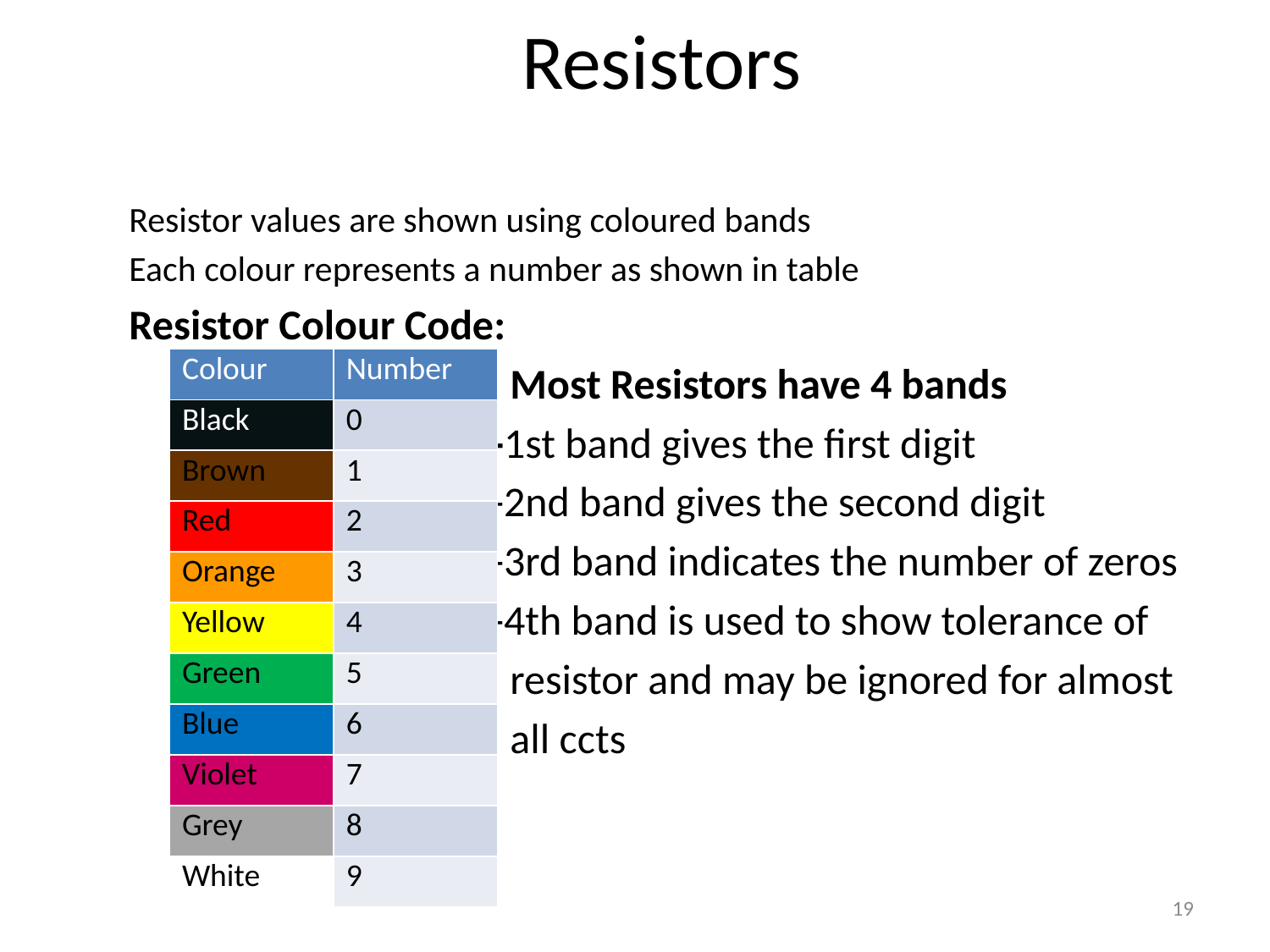

# Resistors
Resistor values are shown using coloured bands
Each colour represents a number as shown in table
Resistor Colour Code:
                                        Most Resistors have 4 bands
                                      -1st band gives the first digit
                                      -2nd band gives the second digit
                                      -3rd band indicates the number of zeros
                                      -4th band is used to show tolerance of
                                        resistor and may be ignored for almost
                                        all ccts

| Colour | Number |
| --- | --- |
| Black | 0 |
| Brown | 1 |
| Red | 2 |
| Orange | 3 |
| Yellow | 4 |
| Green | 5 |
| Blue | 6 |
| Violet | 7 |
| Grey | 8 |
| White | 9 |
19